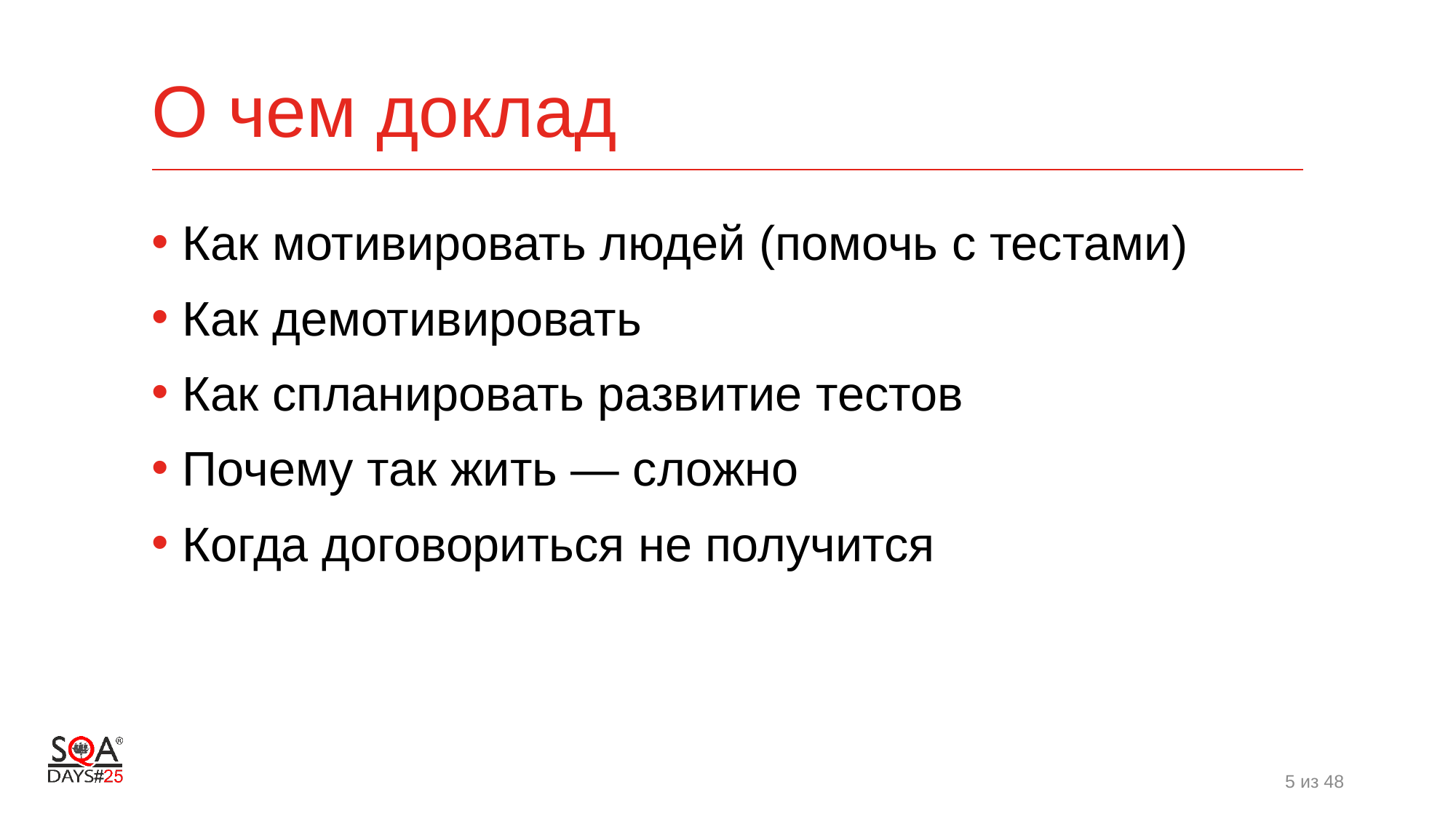

# О чем доклад
Как мотивировать людей (помочь с тестами)
Как демотивировать
Как спланировать развитие тестов
Почему так жить — сложно
Когда договориться не получится
5 из 48